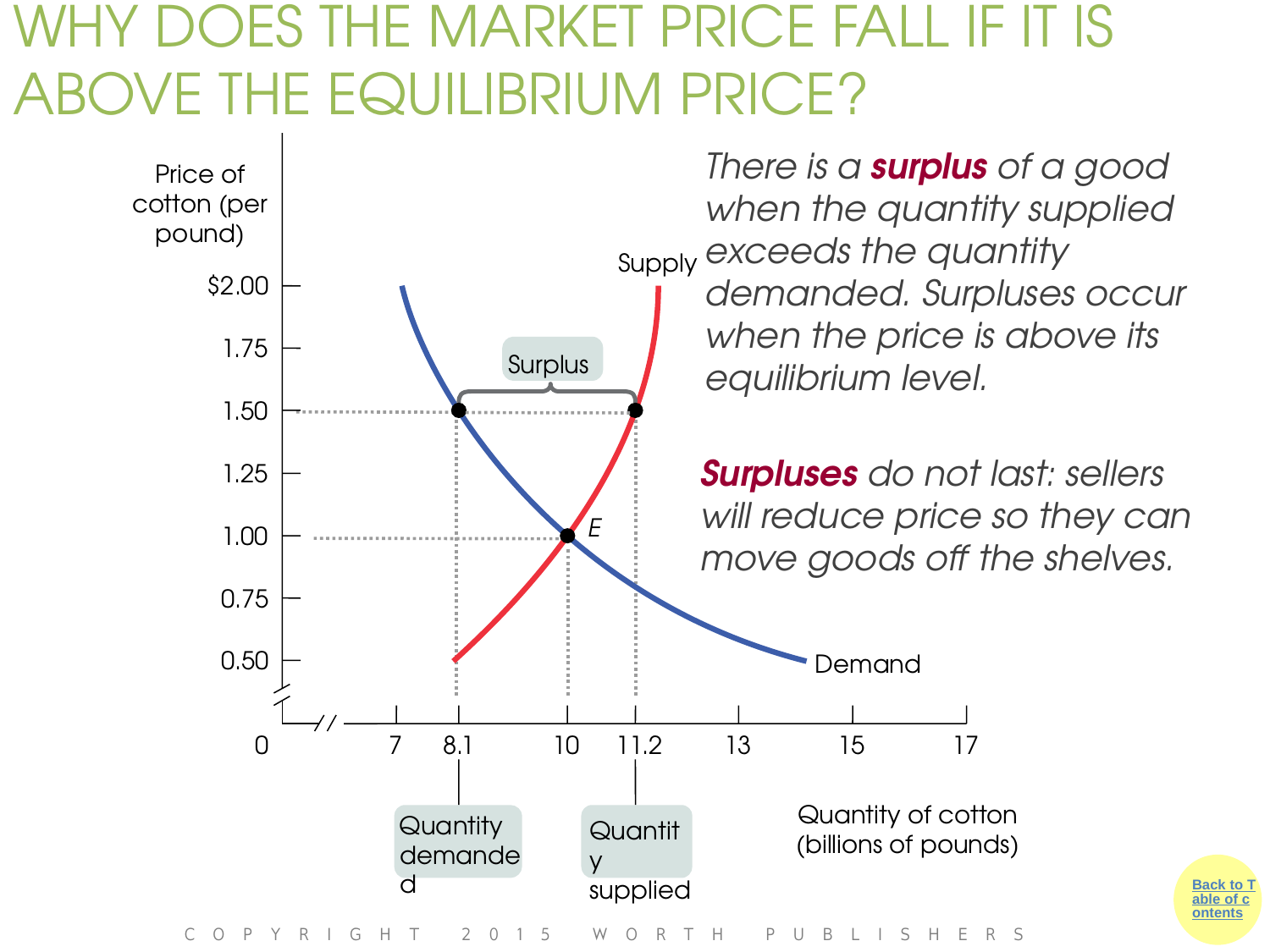

# WHY DOES THE MARKET PRICE FALL IF IT IS ABOVE THE EQUILIBRIUM PRICE?

There is a surplus of a good when the quantity supplied exceeds the quantity demanded. Surpluses occur when the price is above its equilibrium level.
Price of cotton (per pound)
Supply
$2.00

1.75

Surplus

1.50

Surpluses do not last: sellers will reduce price so they can move goods off the shelves.
1.25

E
1.00

0.75

0.50
Demand

0
7
8.1
10
11.2
13
15
17

Quantity of cotton (billions of pounds)

Quantity demanded
Quantity supplied
Copyright 2015 Worth Publishers